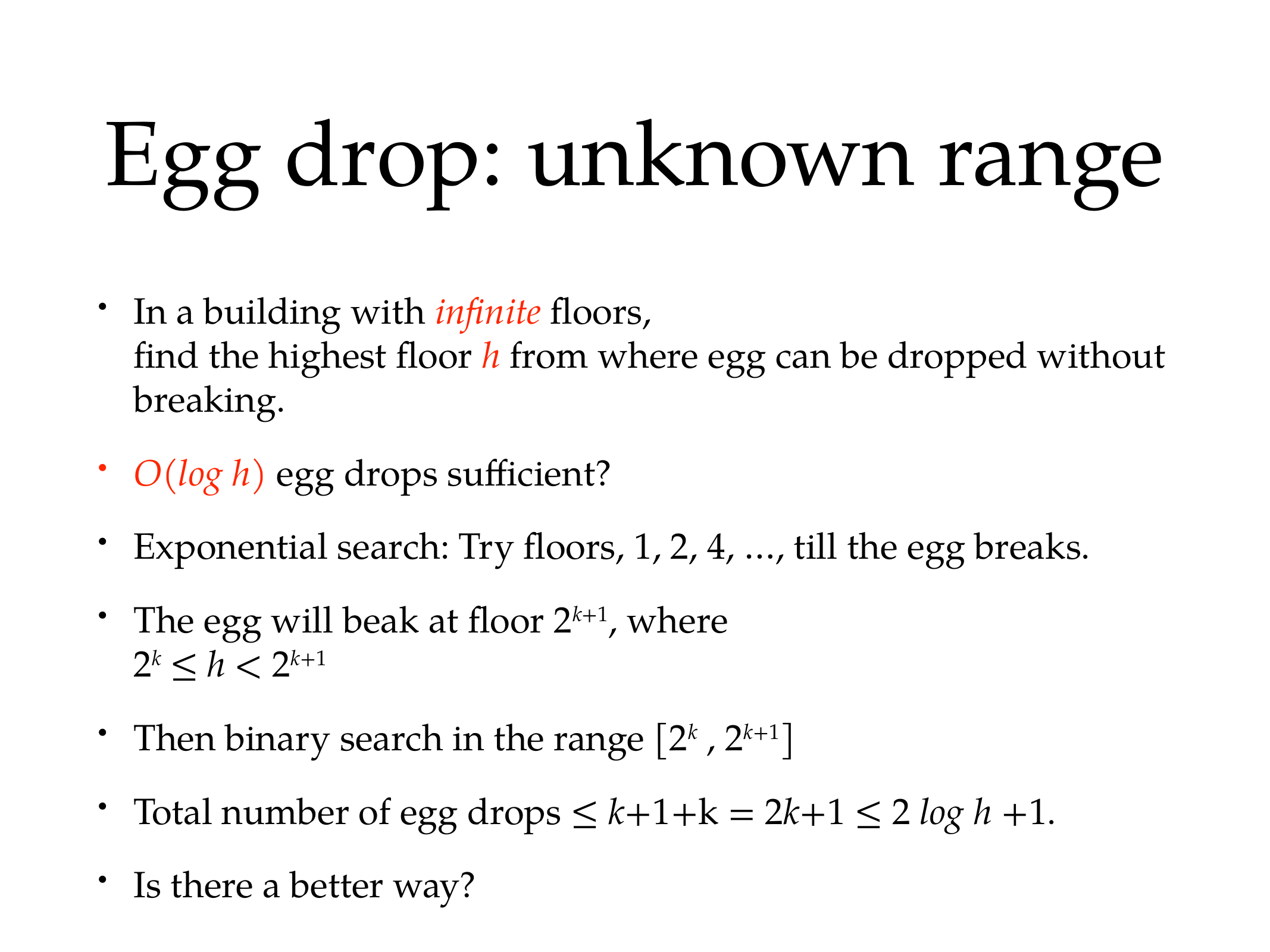

# Egg drop: unknown range
In a building with infinite floors,
find the highest floor h from where egg can be dropped without breaking.
O(log h) egg drops sufficient?
Exponential search: Try floors, 1, 2, 4, …, till the egg breaks.
The egg will beak at floor 2k+1, where
2k ≤ h < 2k+1
Then binary search in the range [2k , 2k+1]
Total number of egg drops ≤ k+1+k = 2k+1 ≤ 2 log h +1.
Is there a better way?